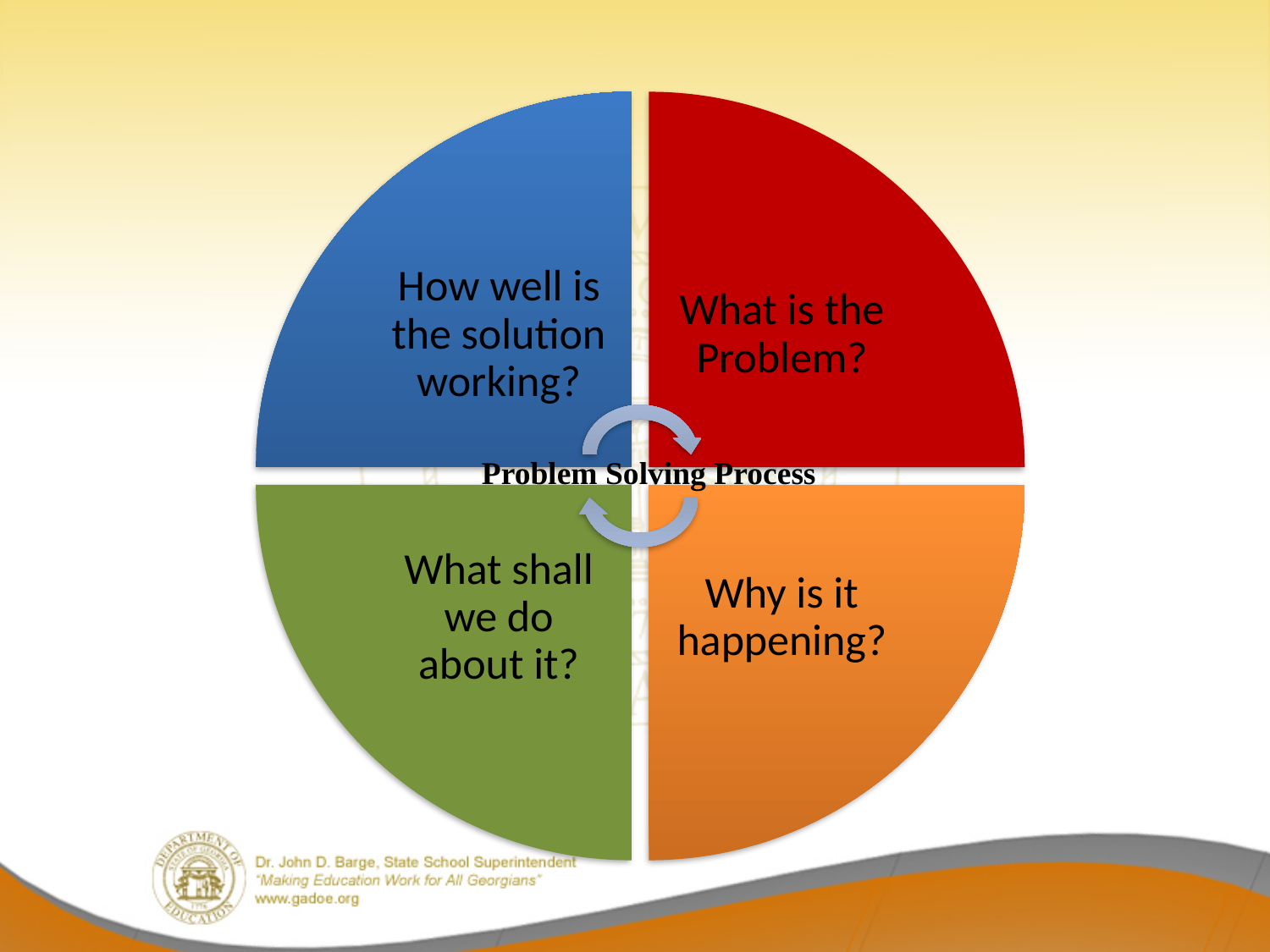

How well is the solution working?
What is the Problem?

Problem Solving Process
Why is it happening?
What shall we do about it?